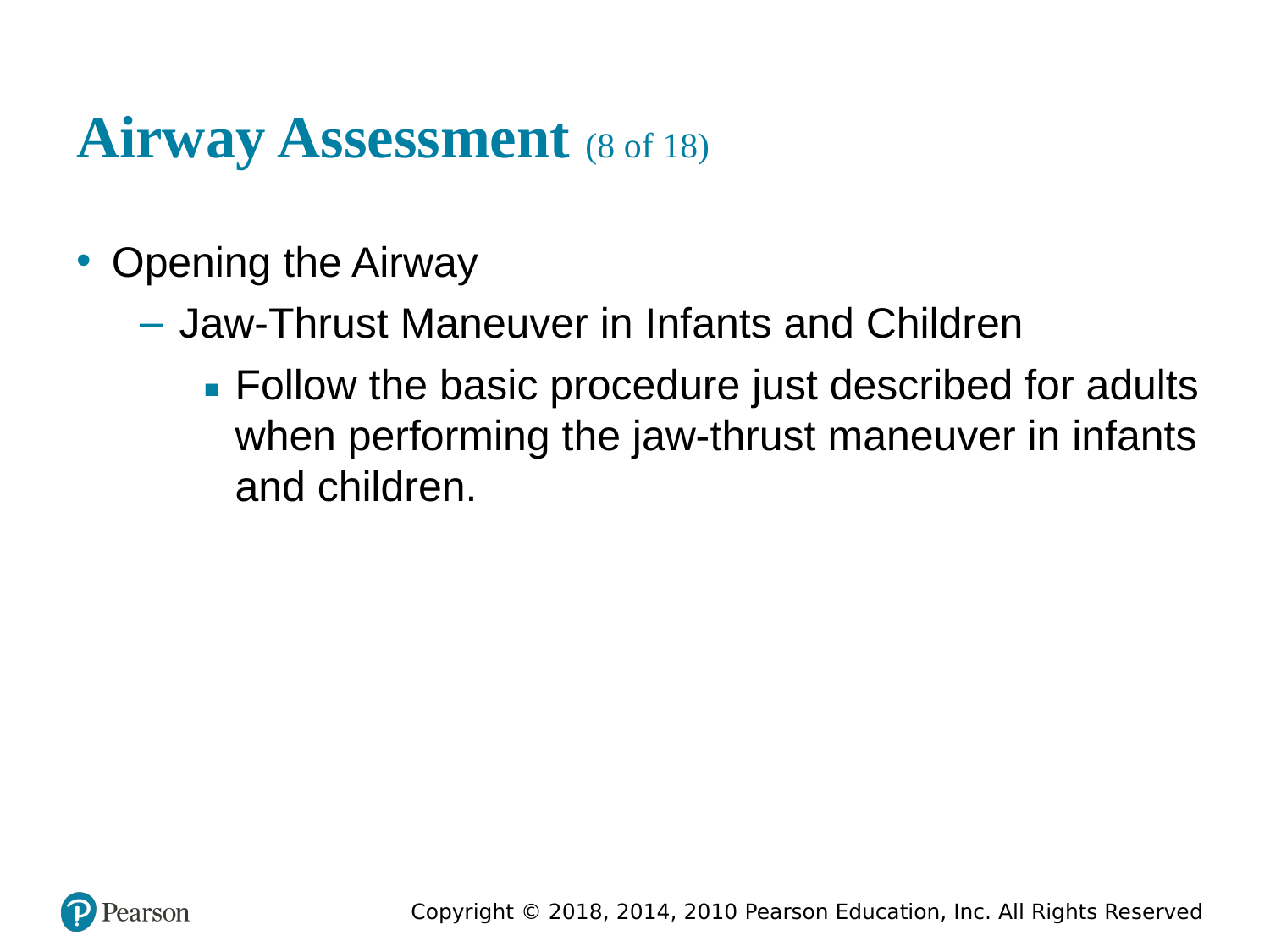

# Airway Assessment (8 of 18)
Opening the Airway
Jaw-Thrust Maneuver in Infants and Children
Follow the basic procedure just described for adults when performing the jaw-thrust maneuver in infants and children.